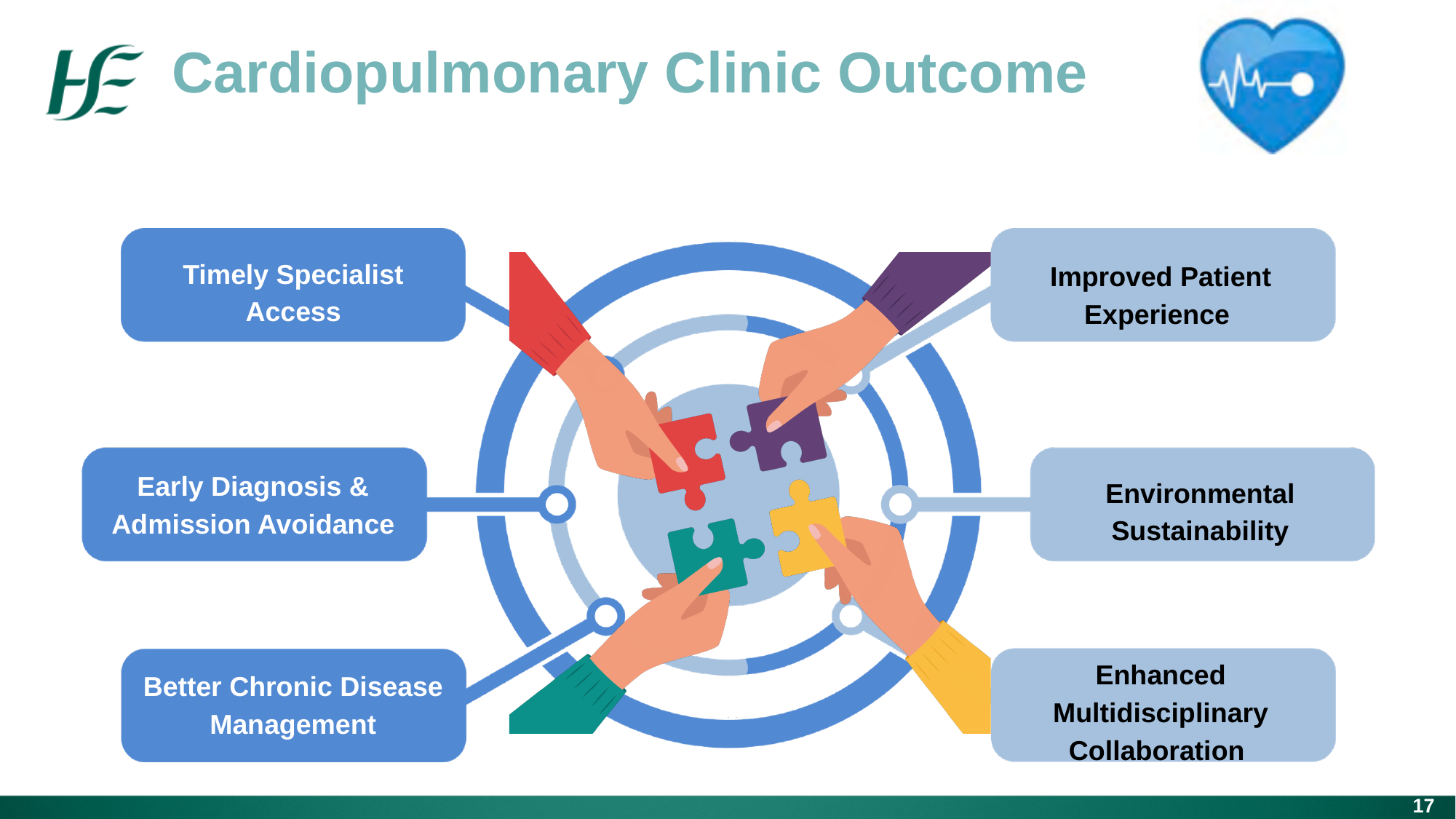

Cardiopulmonary Clinic Outcome

Timely Specialist Access

Improved Patient Experience
Early Diagnosis & Admission Avoidance
Environmental Sustainability
Enhanced Multidisciplinary Collaboration
Better Chronic Disease Management
17